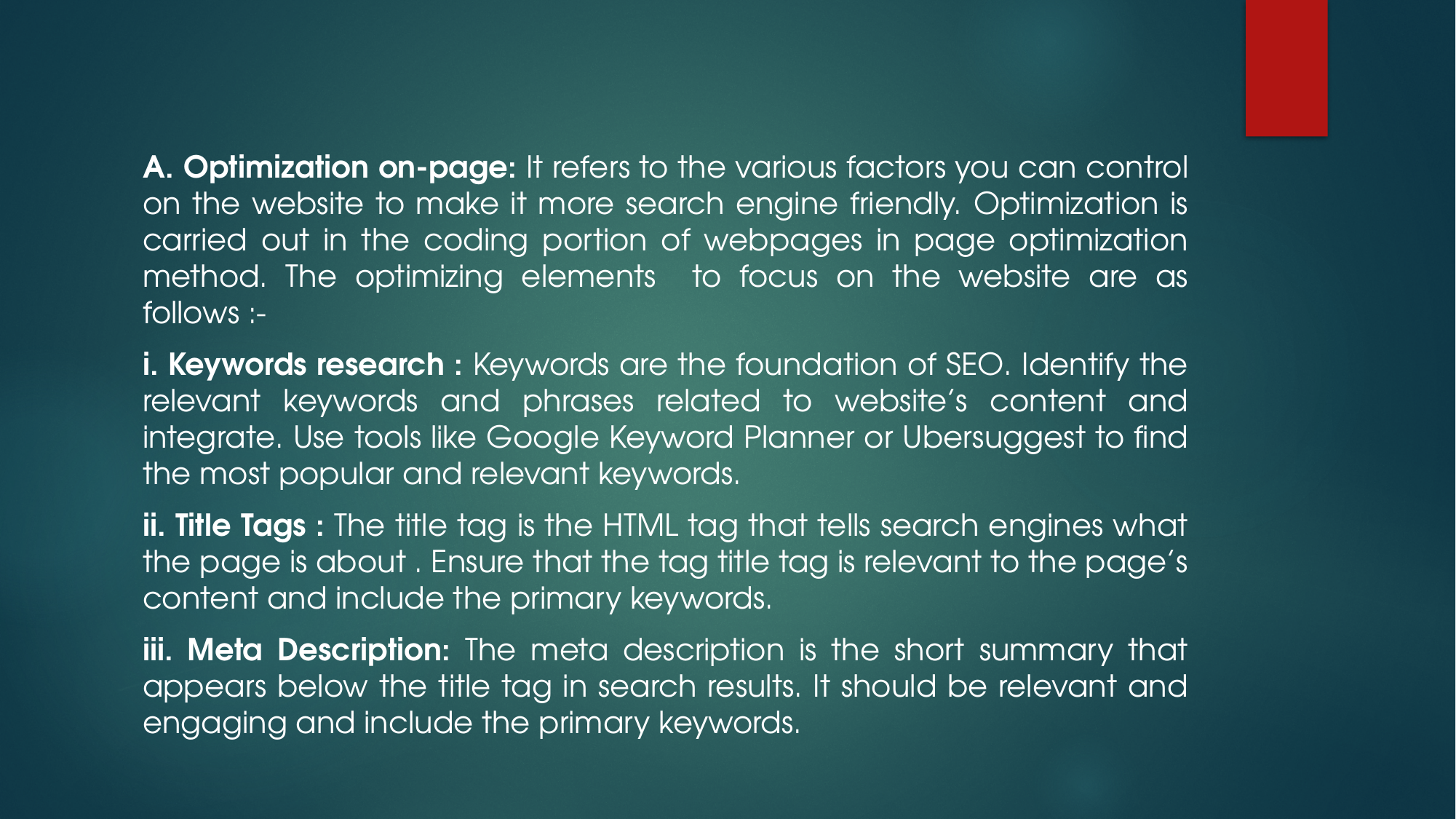

#
A. Optimization on-page: It refers to the various factors you can control on the website to make it more search engine friendly. Optimization is carried out in the coding portion of webpages in page optimization method. The optimizing elements  to focus on the website are as follows :-
i. Keywords research : Keywords are the foundation of SEO. Identify the relevant keywords and phrases related to website’s content and integrate. Use tools like Google Keyword Planner or Ubersuggest to find the most popular and relevant keywords.
ii. Title Tags : The title tag is the HTML tag that tells search engines what the page is about . Ensure that the tag title tag is relevant to the page’s content and include the primary keywords.
iii. Meta Description: The meta description is the short summary that appears below the title tag in search results. It should be relevant and engaging and include the primary keywords.